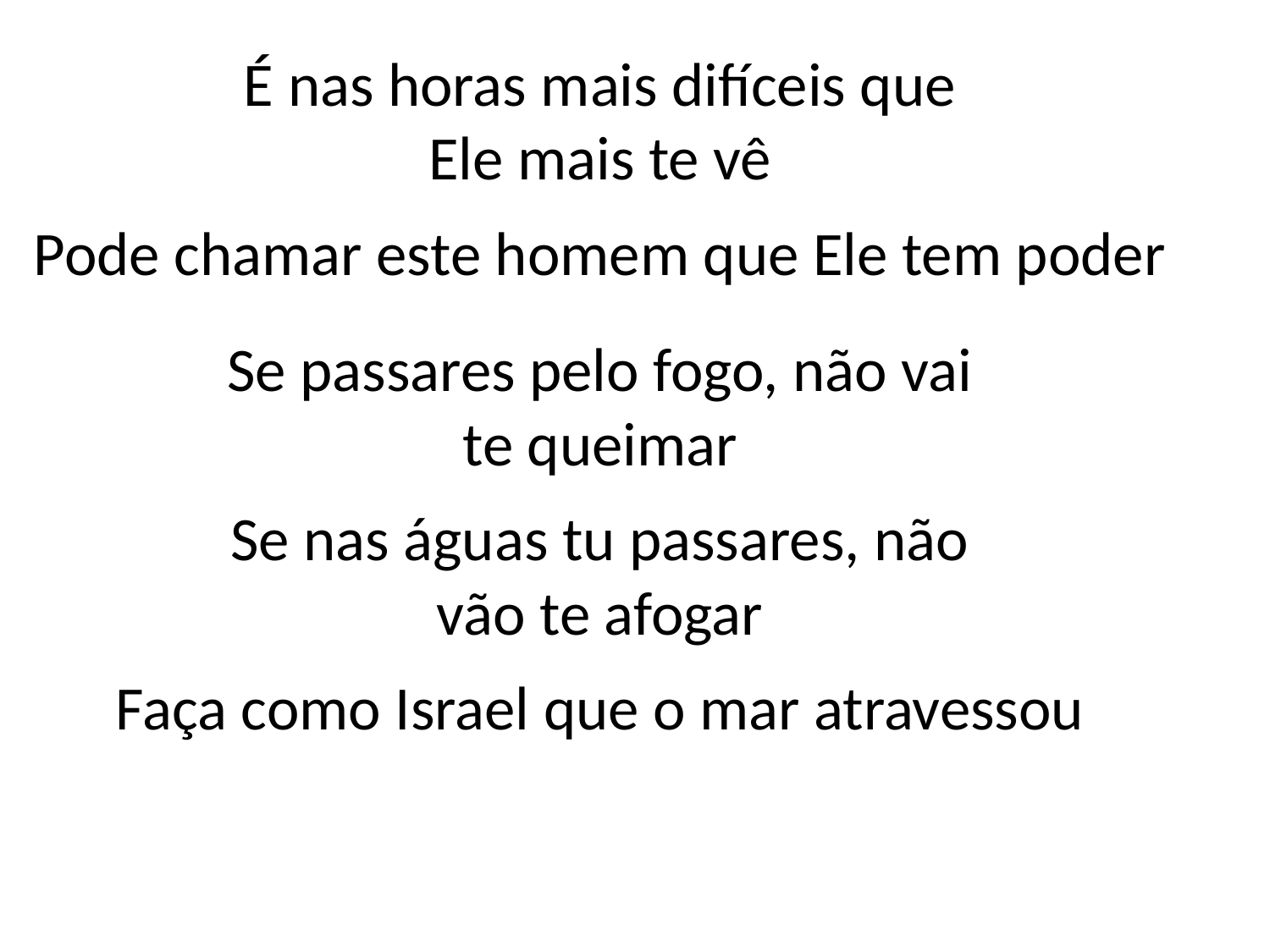

É nas horas mais difíceis que
Ele mais te vê

Pode chamar este homem que Ele tem poder

Se passares pelo fogo, não vai
te queimar

Se nas águas tu passares, não
vão te afogar

Faça como Israel que o mar atravessou
#